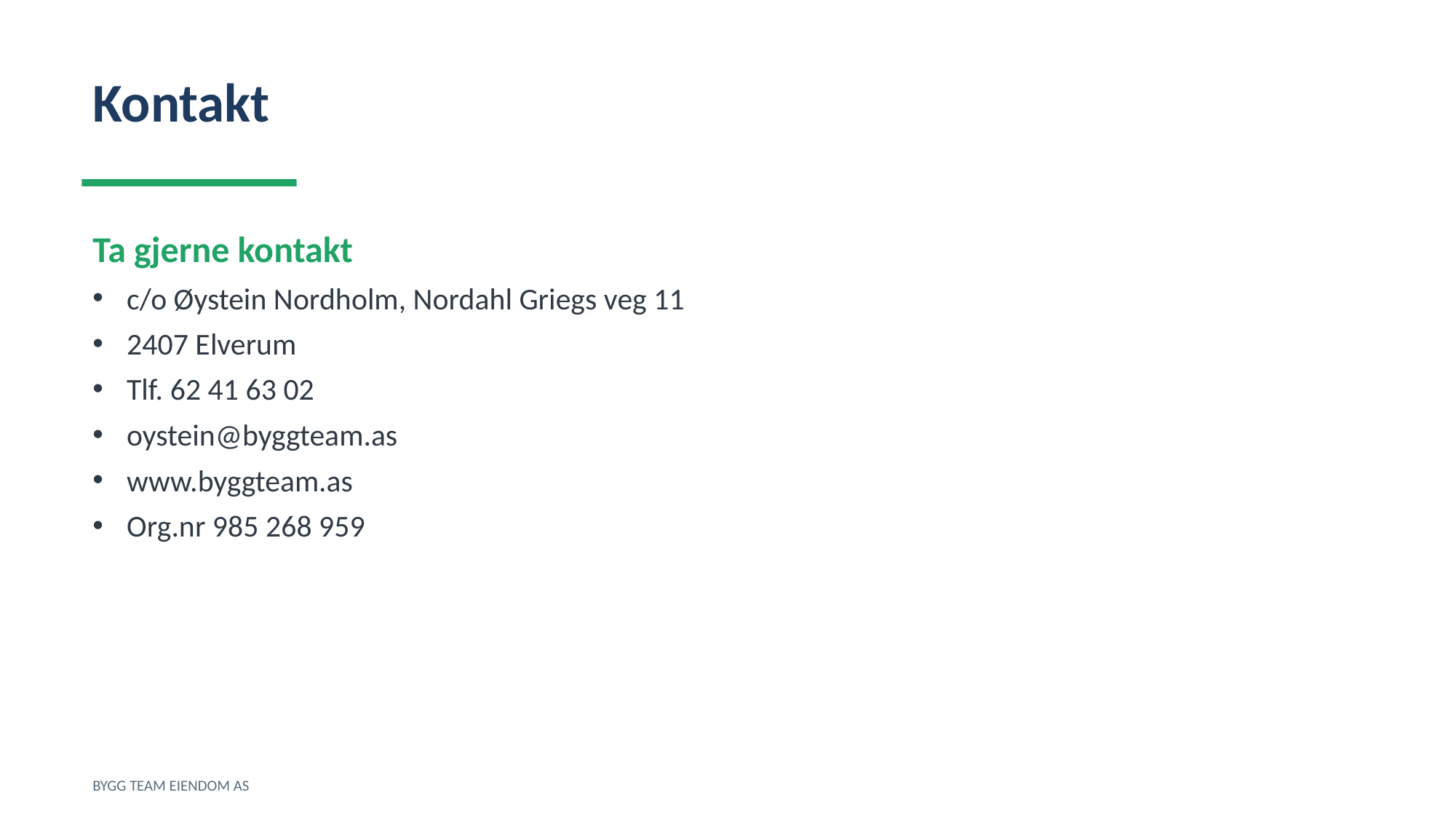

Kontakt

Ta gjerne kontakt
c/o Øystein Nordholm, Nordahl Griegs veg 11
2407 Elverum
Tlf. 62 41 63 02
oystein@byggteam.as
www.byggteam.as
Org.nr 985 268 959
BYGG TEAM EIENDOM AS